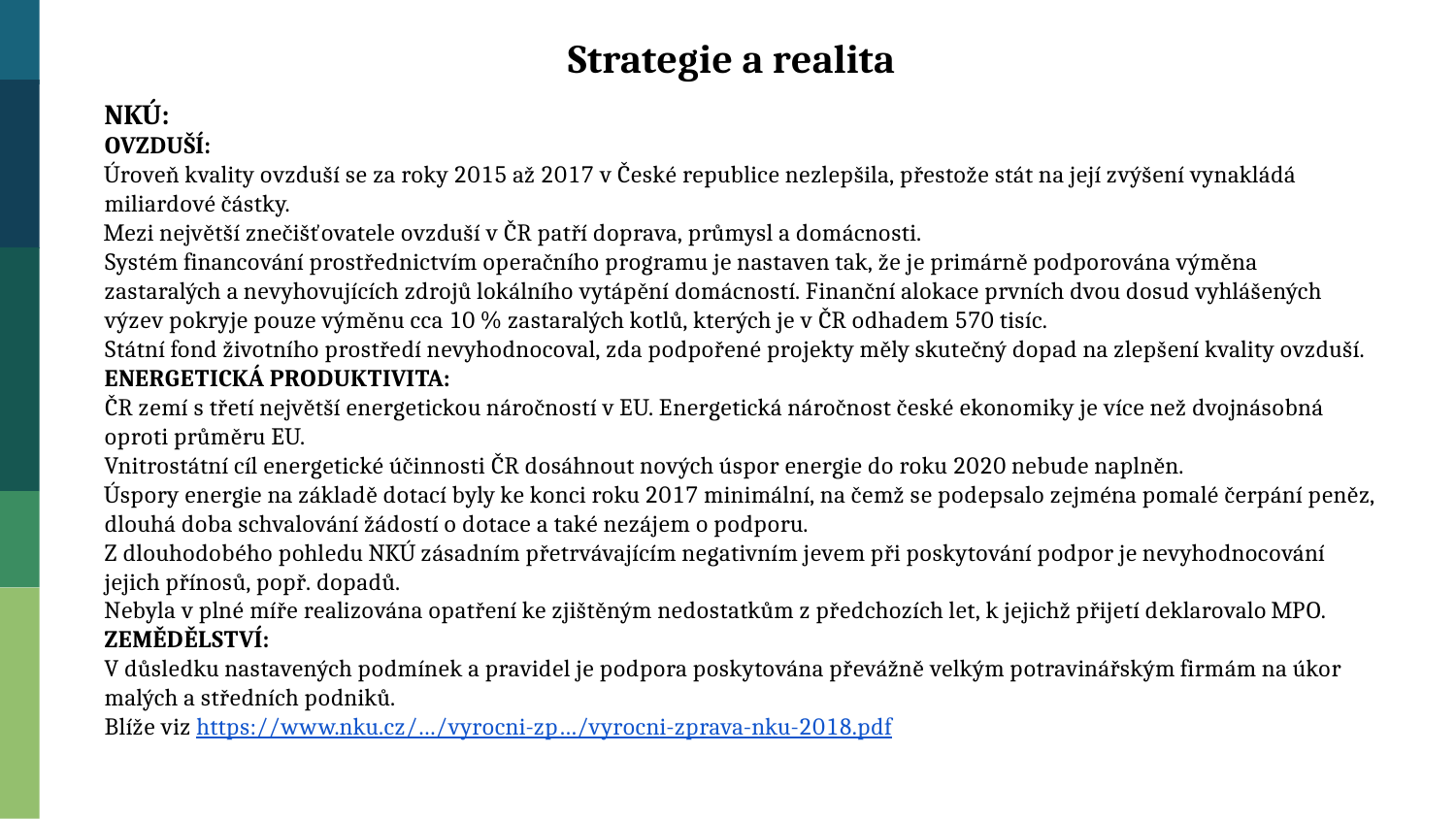

Strategie a realita
NKÚ:
OVZDUŠÍ:
Úroveň kvality ovzduší se za roky 2015 až 2017 v České republice nezlepšila, přestože stát na její zvýšení vynakládá miliardové částky.
Mezi největší znečišťovatele ovzduší v ČR patří doprava, průmysl a domácnosti.
Systém financování prostřednictvím operačního programu je nastaven tak, že je primárně podporována výměna zastaralých a nevyhovujících zdrojů lokálního vytápění domácností. Finanční alokace prvních dvou dosud vyhlášených výzev pokryje pouze výměnu cca 10 % zastaralých kotlů, kterých je v ČR odhadem 570 tisíc.
Státní fond životního prostředí nevyhodnocoval, zda podpořené projekty měly skutečný dopad na zlepšení kvality ovzduší.
ENERGETICKÁ PRODUKTIVITA:
ČR zemí s třetí největší energetickou náročností v EU. Energetická náročnost české ekonomiky je více než dvojnásobná oproti průměru EU.
Vnitrostátní cíl energetické účinnosti ČR dosáhnout nových úspor energie do roku 2020 nebude naplněn.
Úspory energie na základě dotací byly ke konci roku 2017 minimální, na čemž se podepsalo zejména pomalé čerpání peněz, dlouhá doba schvalování žádostí o dotace a také nezájem o podporu.
Z dlouhodobého pohledu NKÚ zásadním přetrvávajícím negativním jevem při poskytování podpor je nevyhodnocování jejich přínosů, popř. dopadů.
Nebyla v plné míře realizována opatření ke zjištěným nedostatkům z předchozích let, k jejichž přijetí deklarovalo MPO.
ZEMĚDĚLSTVÍ:
V důsledku nastavených podmínek a pravidel je podpora poskytována převážně velkým potravinářským firmám na úkor malých a středních podniků.
Blíže viz https://www.nku.cz/…/vyrocni-zp…/vyrocni-zprava-nku-2018.pdf